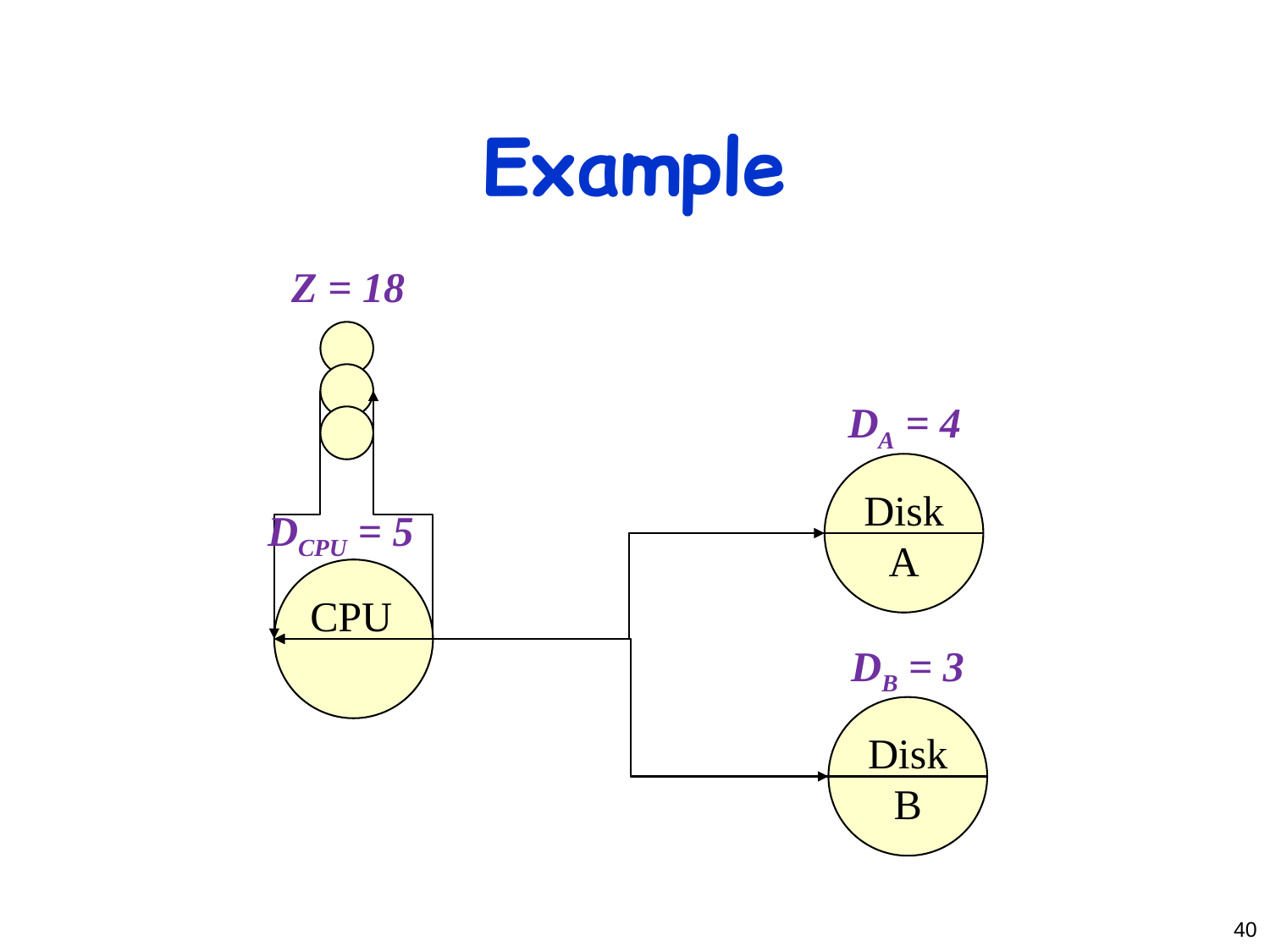

# Example
Z = 18

DA = 4

Disk A

CPU
DB = 3
Disk B

DCPU = 5
40